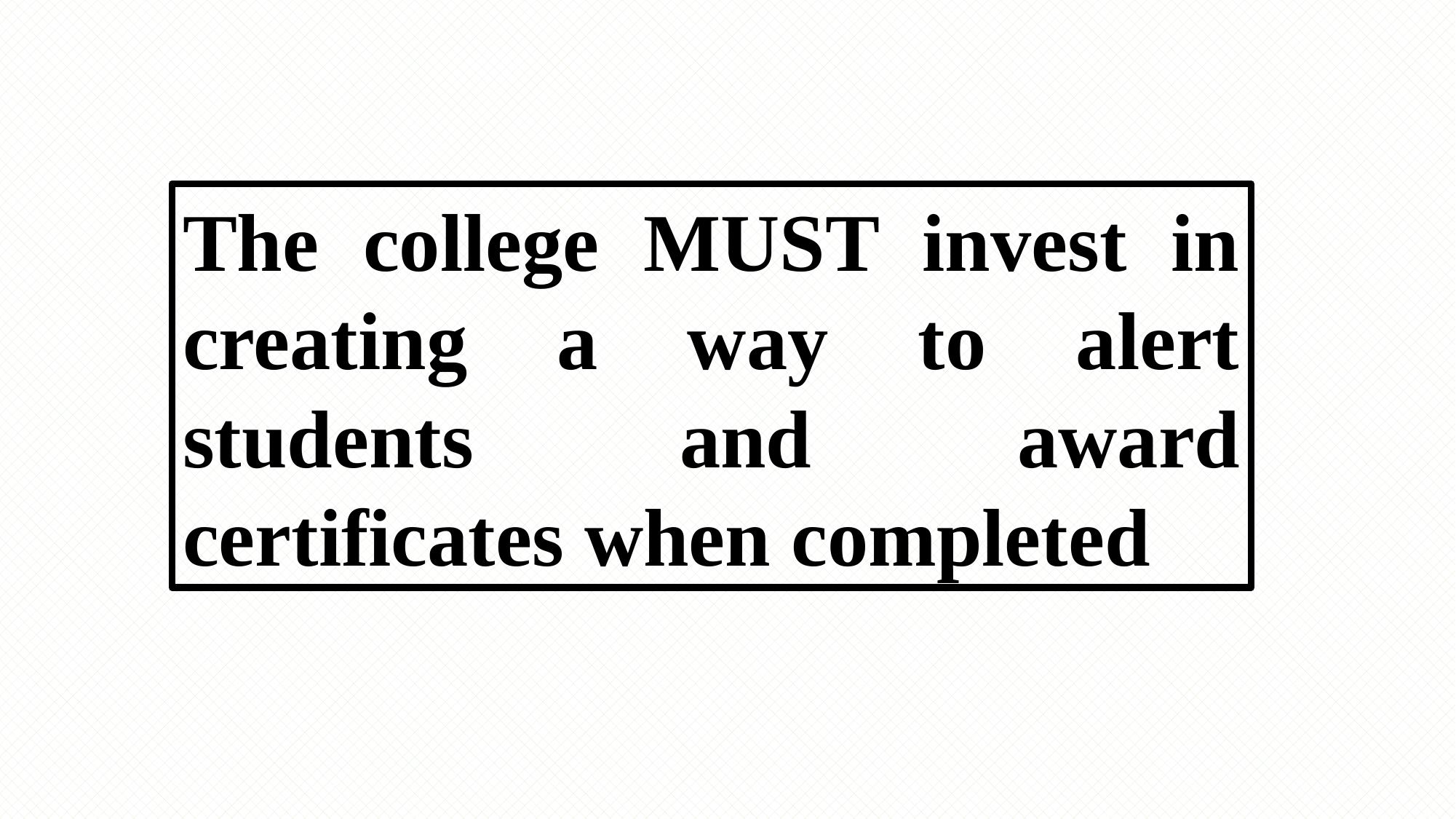

The college MUST invest in creating a way to alert students and award certificates when completed